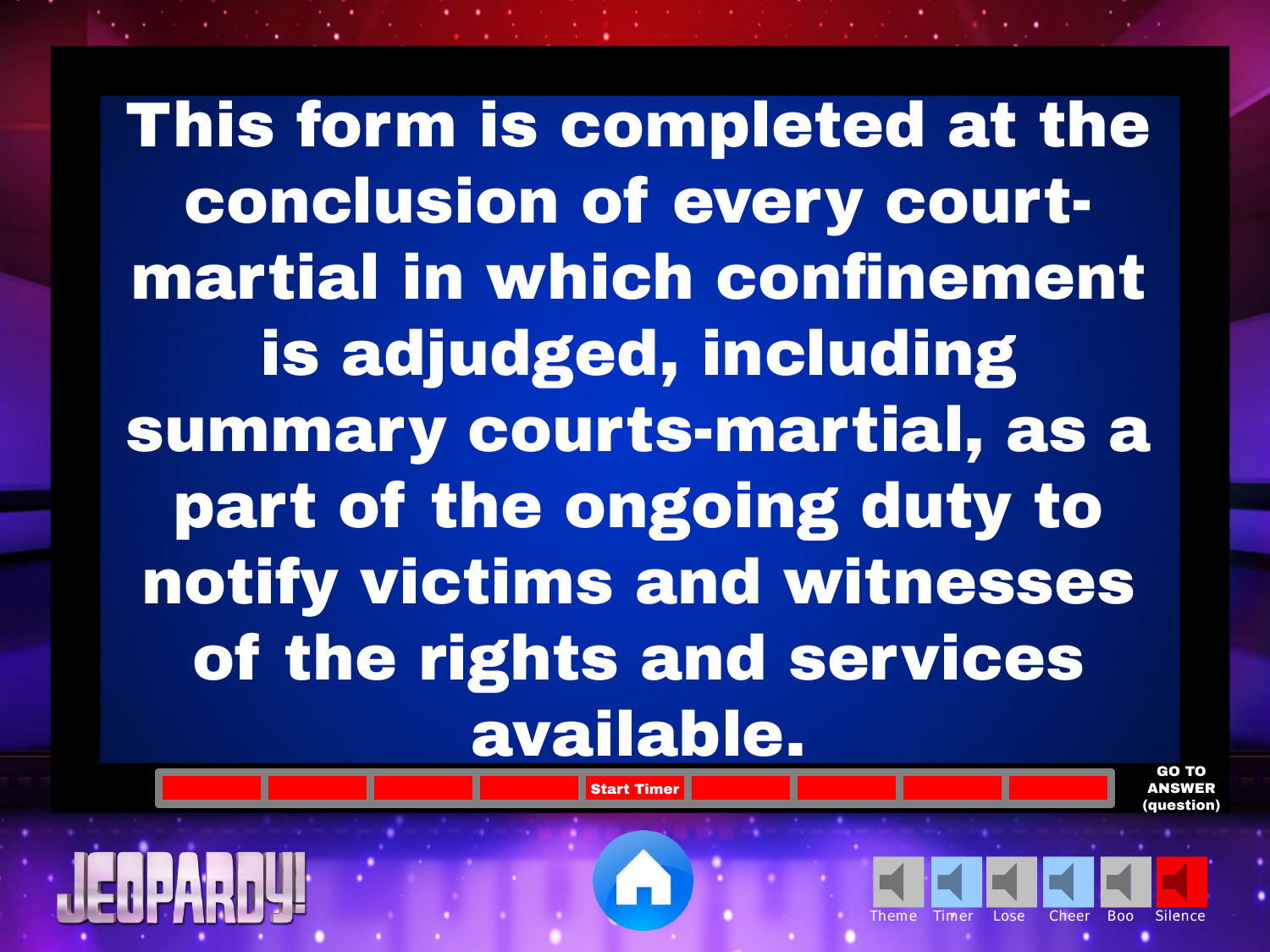

This form is completed at the conclusion of every court-martial in which confinement is adjudged, including summary courts-martial, as a part of the ongoing duty to notify victims and witnesses of the rights and services available.